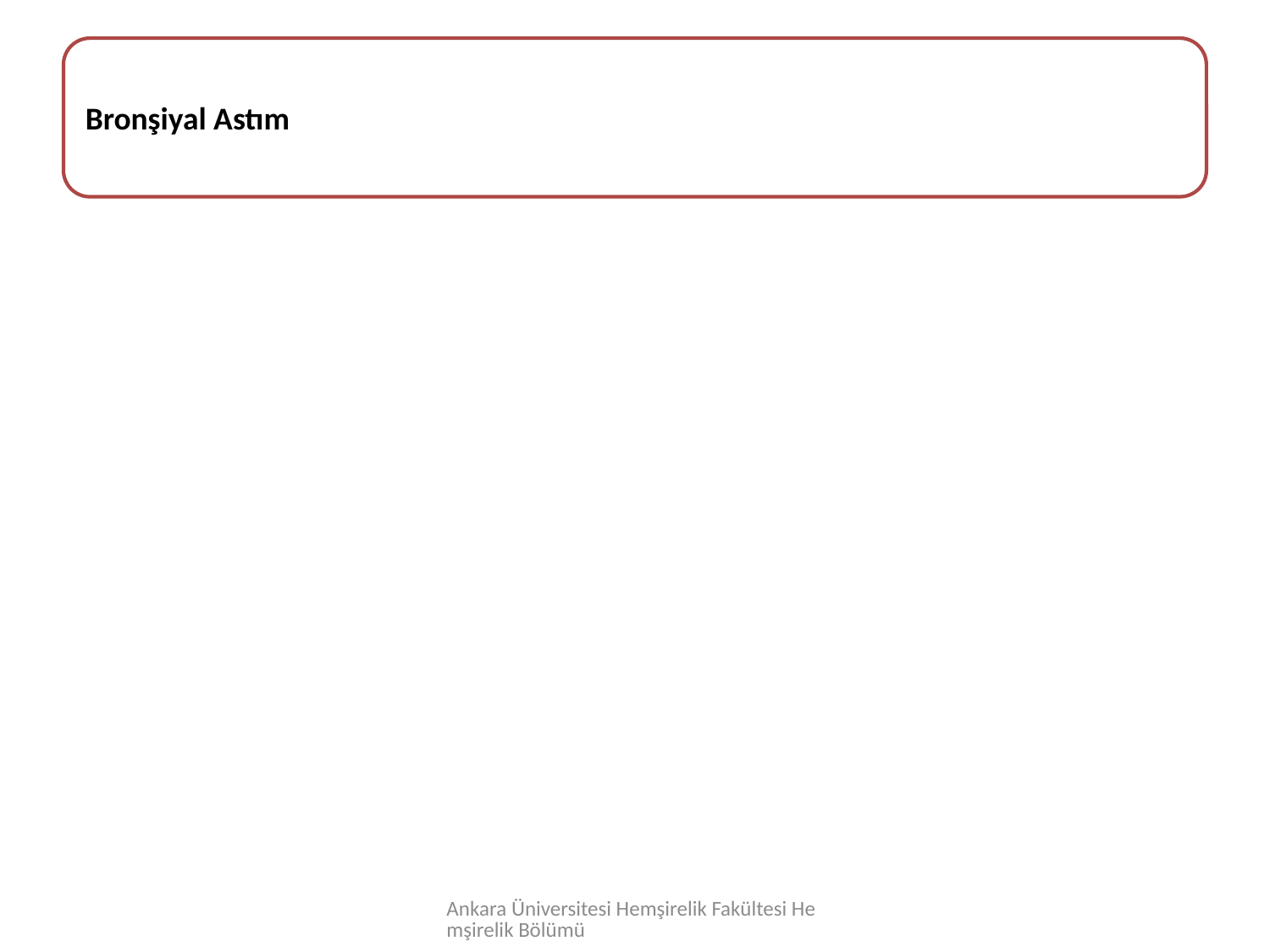

Bronşiyal Astım
Ankara Üniversitesi Hemşirelik Fakültesi Hemşirelik Bölümü